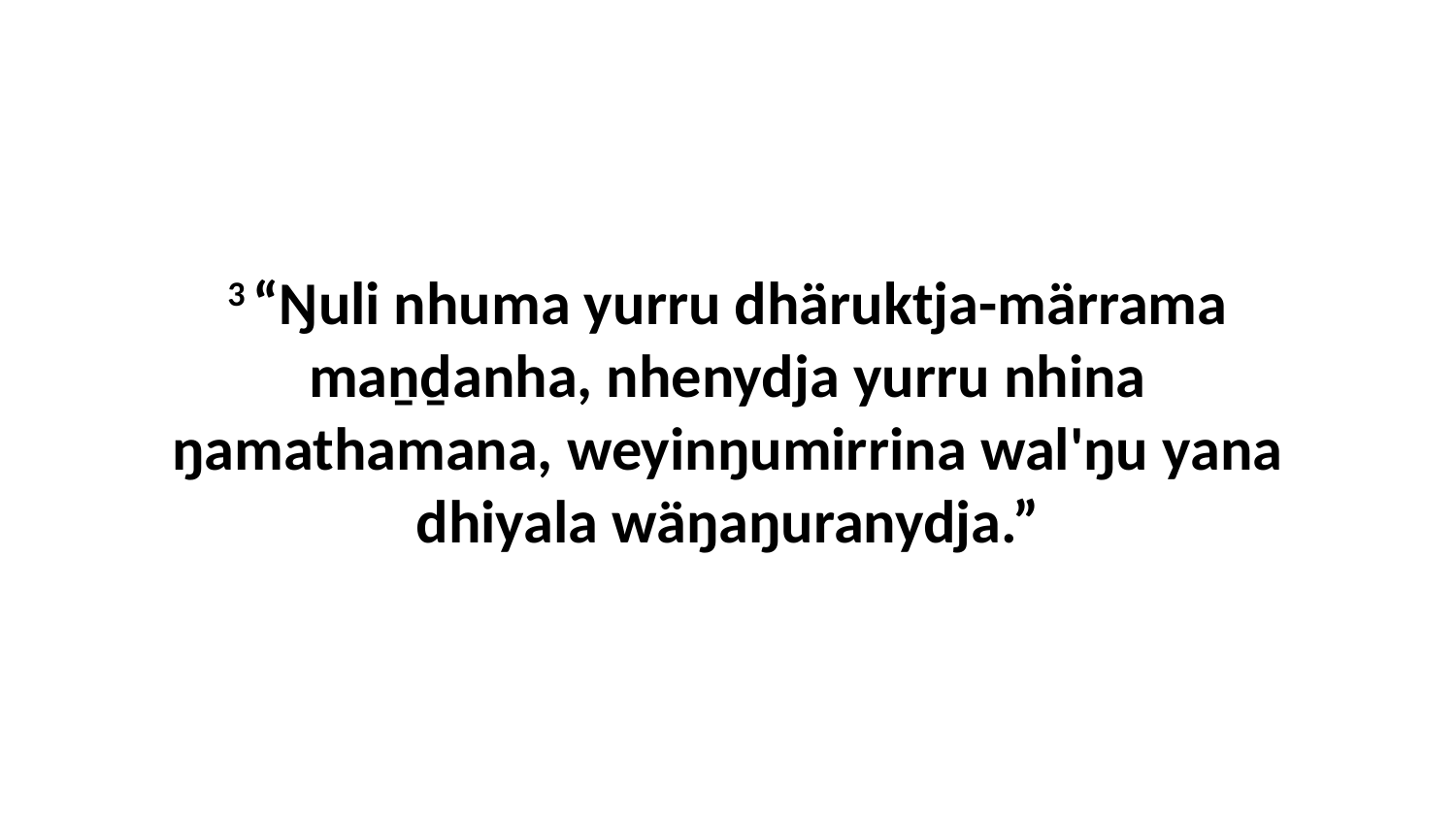

3 “Ŋuli nhuma yurru dhäruktja-märrama maṉḏanha, nhenydja yurru nhina ŋamathamana, weyinŋumirrina wal'ŋu yana dhiyala wäŋaŋuranydja.”